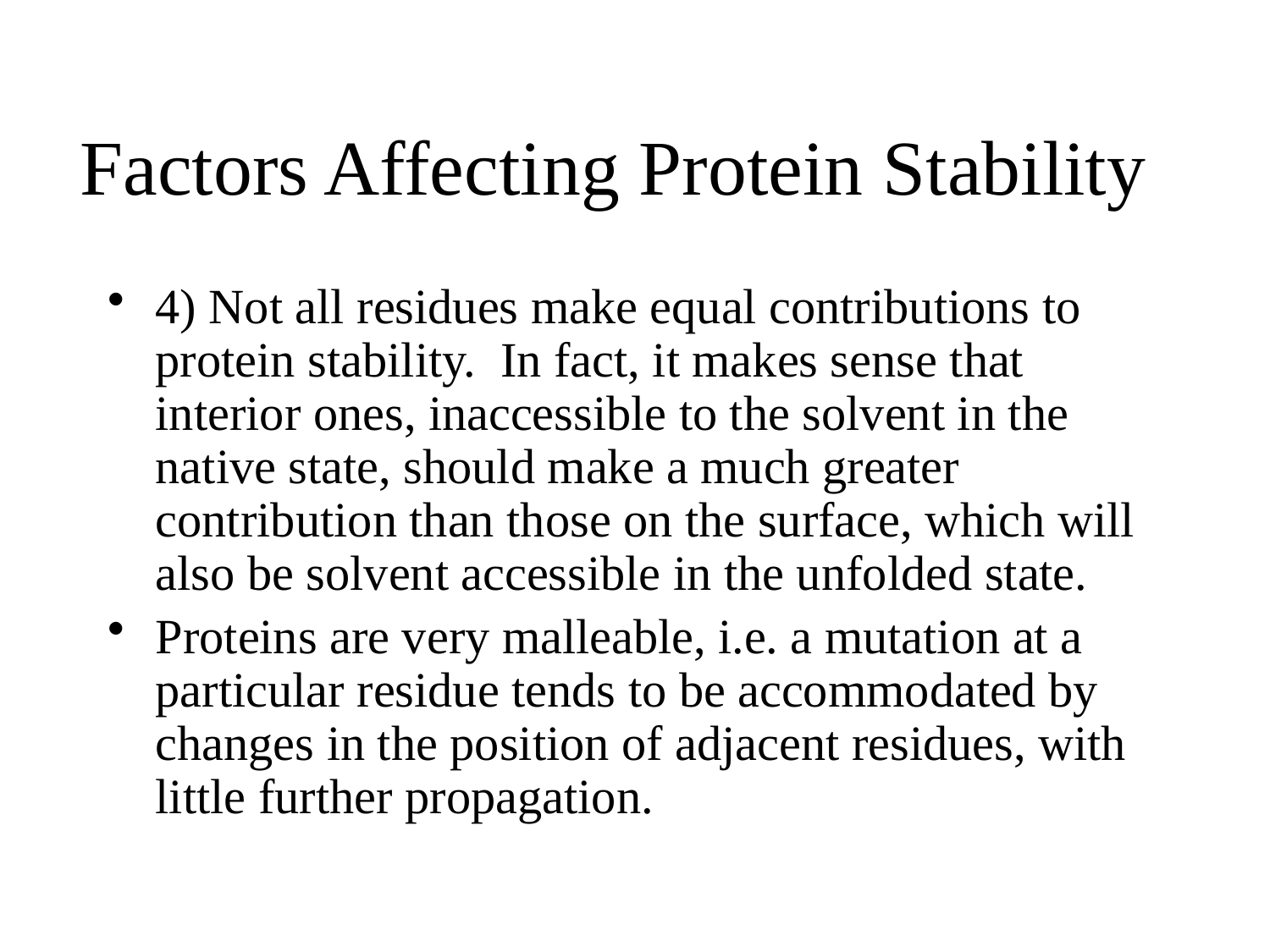

# Factors Affecting Protein Stability
4) Not all residues make equal contributions to protein stability.  In fact, it makes sense that interior ones, inaccessible to the solvent in the native state, should make a much greater contribution than those on the surface, which will also be solvent accessible in the unfolded state.
Proteins are very malleable, i.e. a mutation at a particular residue tends to be accommodated by changes in the position of adjacent residues, with little further propagation.